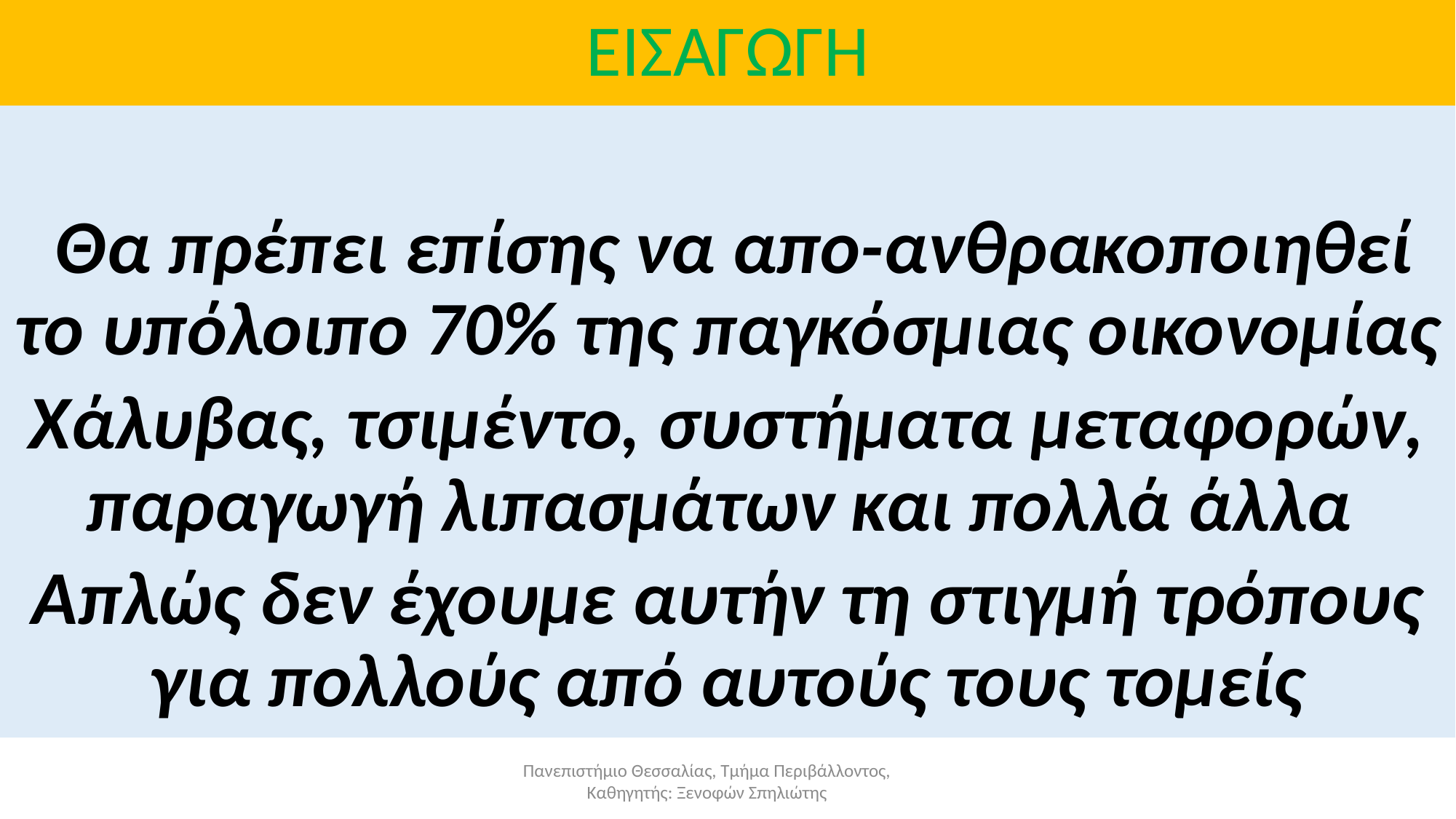

# ΕΙΣΑΓΩΓΗ

 Θα πρέπει επίσης να απο-ανθρακοποιηθεί το υπόλοιπο 70% της παγκόσμιας οικονομίας
Χάλυβας, τσιμέντο, συστήματα μεταφορών, παραγωγή λιπασμάτων και πολλά άλλα
Απλώς δεν έχουμε αυτήν τη στιγμή τρόπους για πολλούς από αυτούς τους τομείς
Πανεπιστήμιο Θεσσαλίας, Τμήμα Περιβάλλοντος, Καθηγητής: Ξενοφών Σπηλιώτης